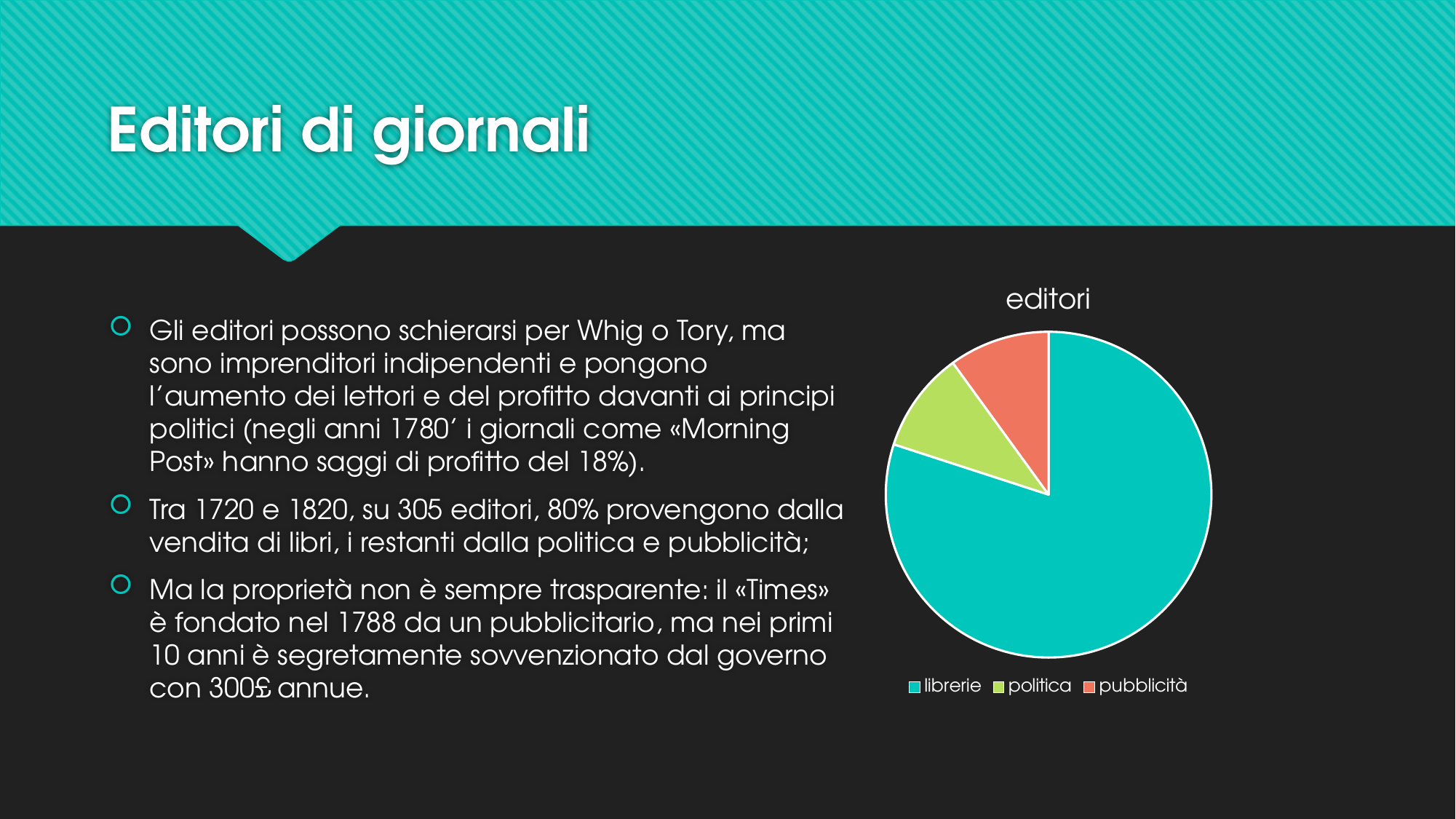

# Editori di giornali
Gli editori possono schierarsi per Whig o Tory, ma sono imprenditori indipendenti e pongono l’aumento dei lettori e del profitto davanti ai principi politici (negli anni 1780’ i giornali come «Morning Post» hanno saggi di profitto del 18%).
Tra 1720 e 1820, su 305 editori, 80% provengono dalla vendita di libri, i restanti dalla politica e pubblicità;
Ma la proprietà non è sempre trasparente: il «Times» è fondato nel 1788 da un pubblicitario, ma nei primi 10 anni è segretamente sovvenzionato dal governo con 300£ annue.

### Chart: editori

| Category | Vendite |
|---|---|
| librerie | 80.0 |
| politica | 10.0 |
| pubblicità | 10.0 |